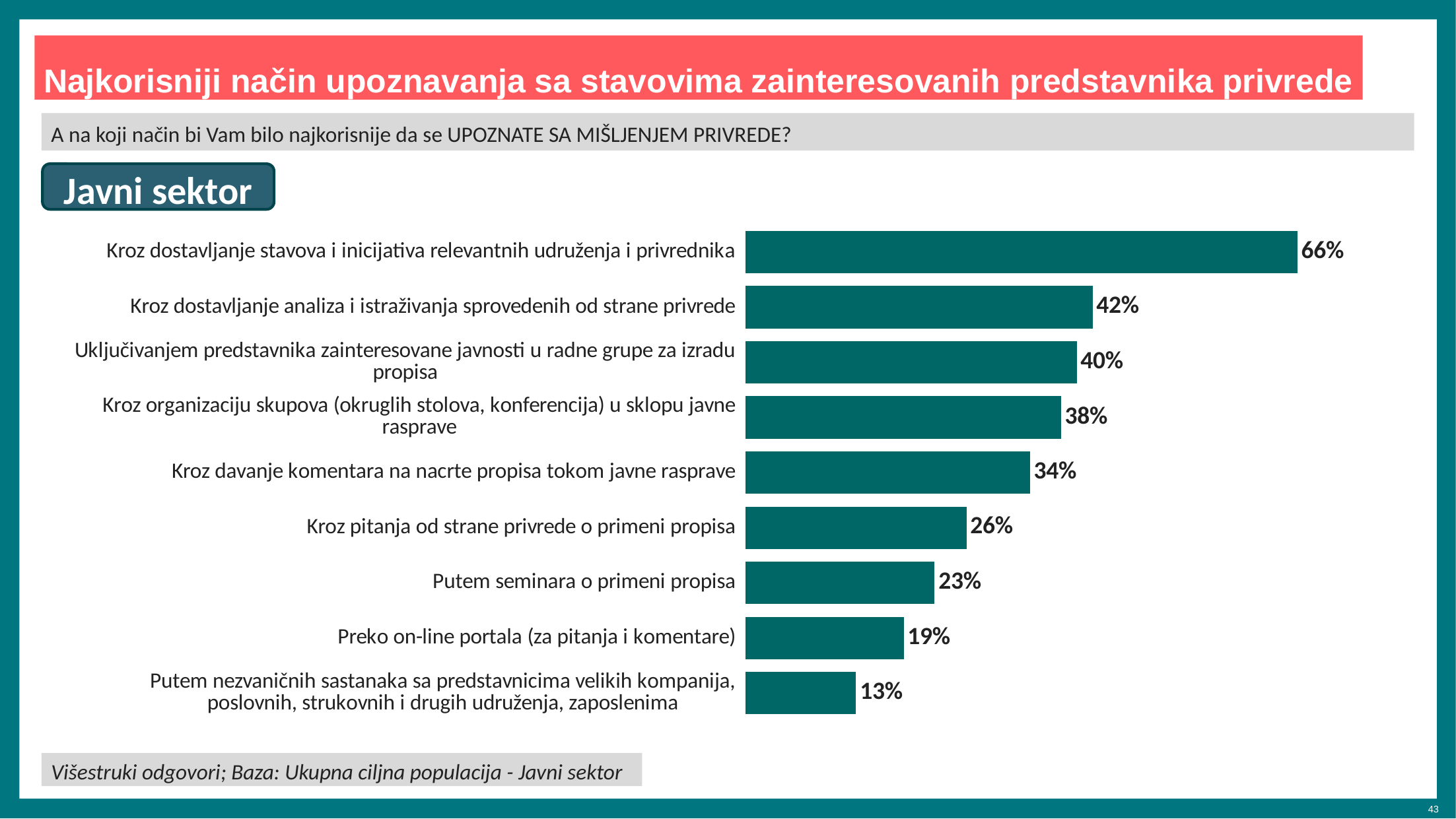

Najkorisniji način upoznavanja sa stavovima zainteresovanih predstavnika privrede
A na koji način bi Vam bilo najkorisnije da se UPOZNATE SA MIŠLJENJEM PRIVREDE?
Javni sektor

### Chart

| Category | Column1 |
|---|---|
| Kroz dostavljanje stavova i inicijativa relevantnih udruženja i privrednika | 66.0 |
| Kroz dostavljanje analiza i istraživanja sprovedenih od strane privrede | 41.5 |
| Uključivanjem predstavnika zainteresovane javnosti u radne grupe za izradu propisa | 39.6 |
| Kroz organizaciju skupova (okruglih stolova, konferencija) u sklopu javne rasprave | 37.7 |
| Kroz davanje komentara na nacrte propisa tokom javne rasprave | 34.0 |
| Kroz pitanja od strane privrede o primeni propisa | 26.4 |
| Putem seminara o primeni propisa | 22.6 |
| Preko on-line portala (za pitanja i komentare) | 18.9 |
| Putem nezvaničnih sastanaka sa predstavnicima velikih kompanija, poslovnih, strukovnih i drugih udruženja, zaposlenima | 13.2 |
Višestruki odgovori; Baza: Ukupna ciljna populacija - Javni sektor